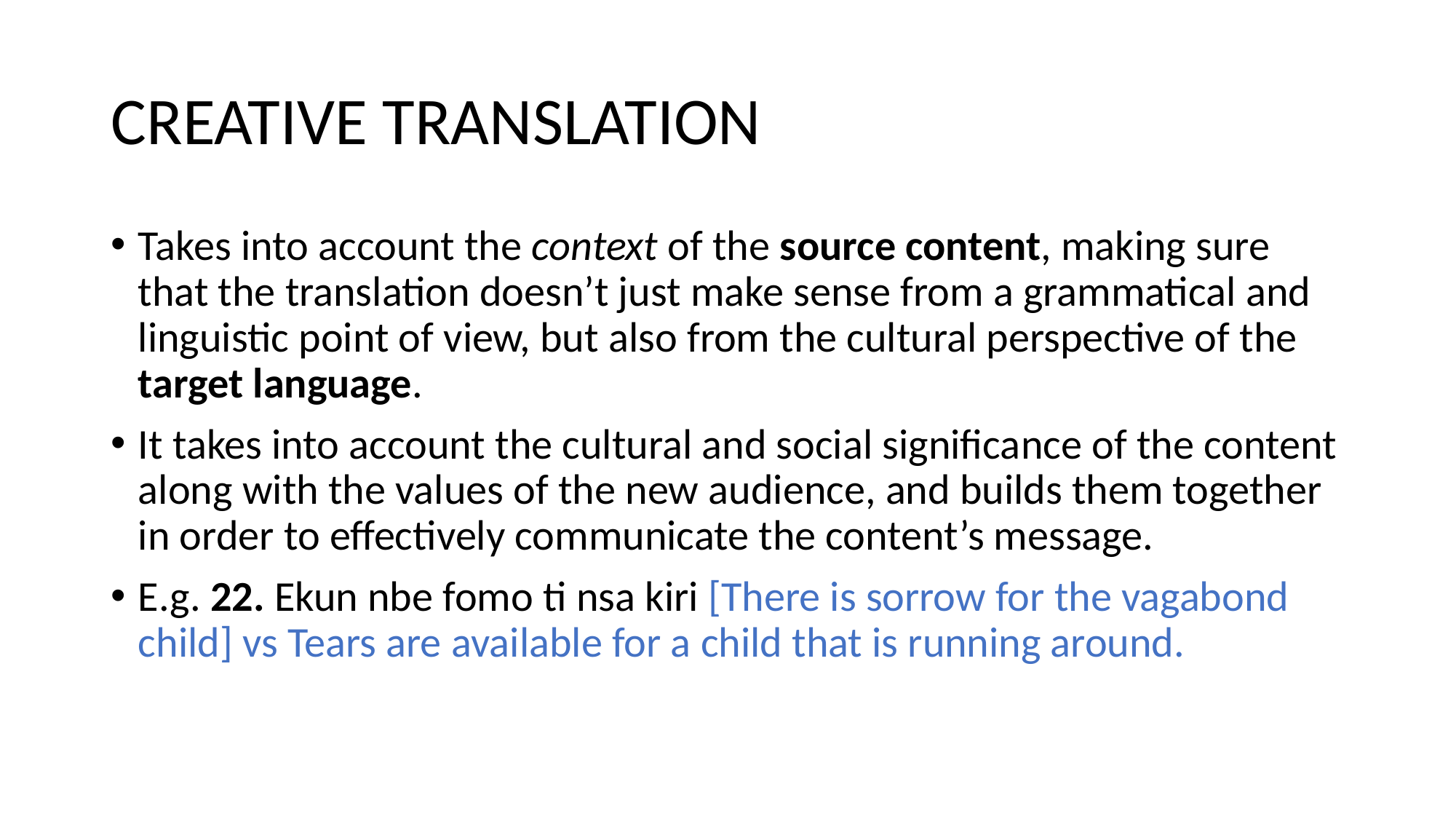

# CREATIVE TRANSLATION
Takes into account the context of the source content, making sure that the translation doesn’t just make sense from a grammatical and linguistic point of view, but also from the cultural perspective of the target language.
It takes into account the cultural and social significance of the content along with the values of the new audience, and builds them together in order to effectively communicate the content’s message.
E.g. 22. Ekun nbe fomo ti nsa kiri [There is sorrow for the vagabond child] vs Tears are available for a child that is running around.